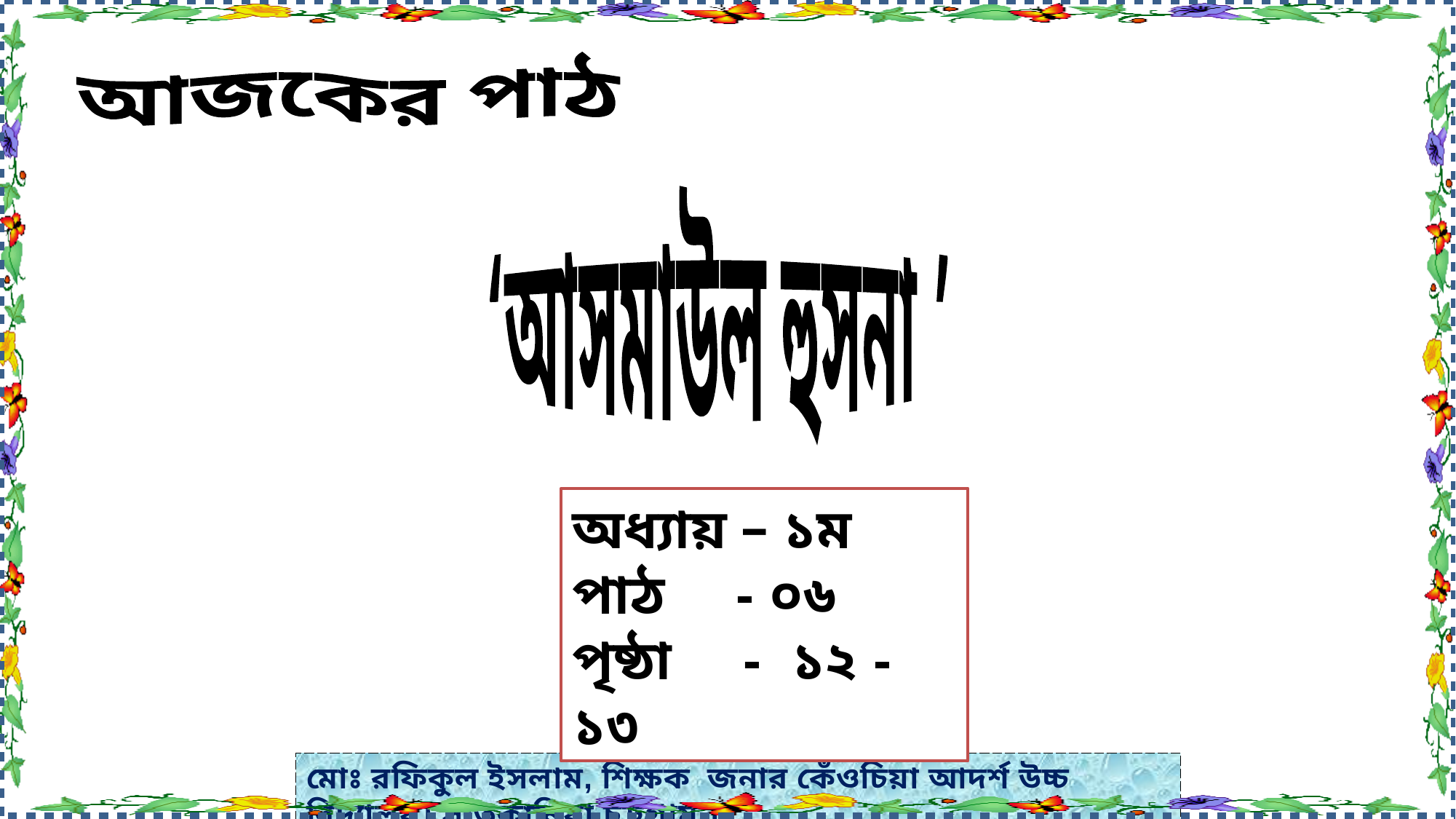

আজকের পাঠ
‘আসমাউল হুসনা ’
অধ্যায় – ১ম
পাঠ     - ০৬
পৃষ্ঠা     -  ১২ - ১৩